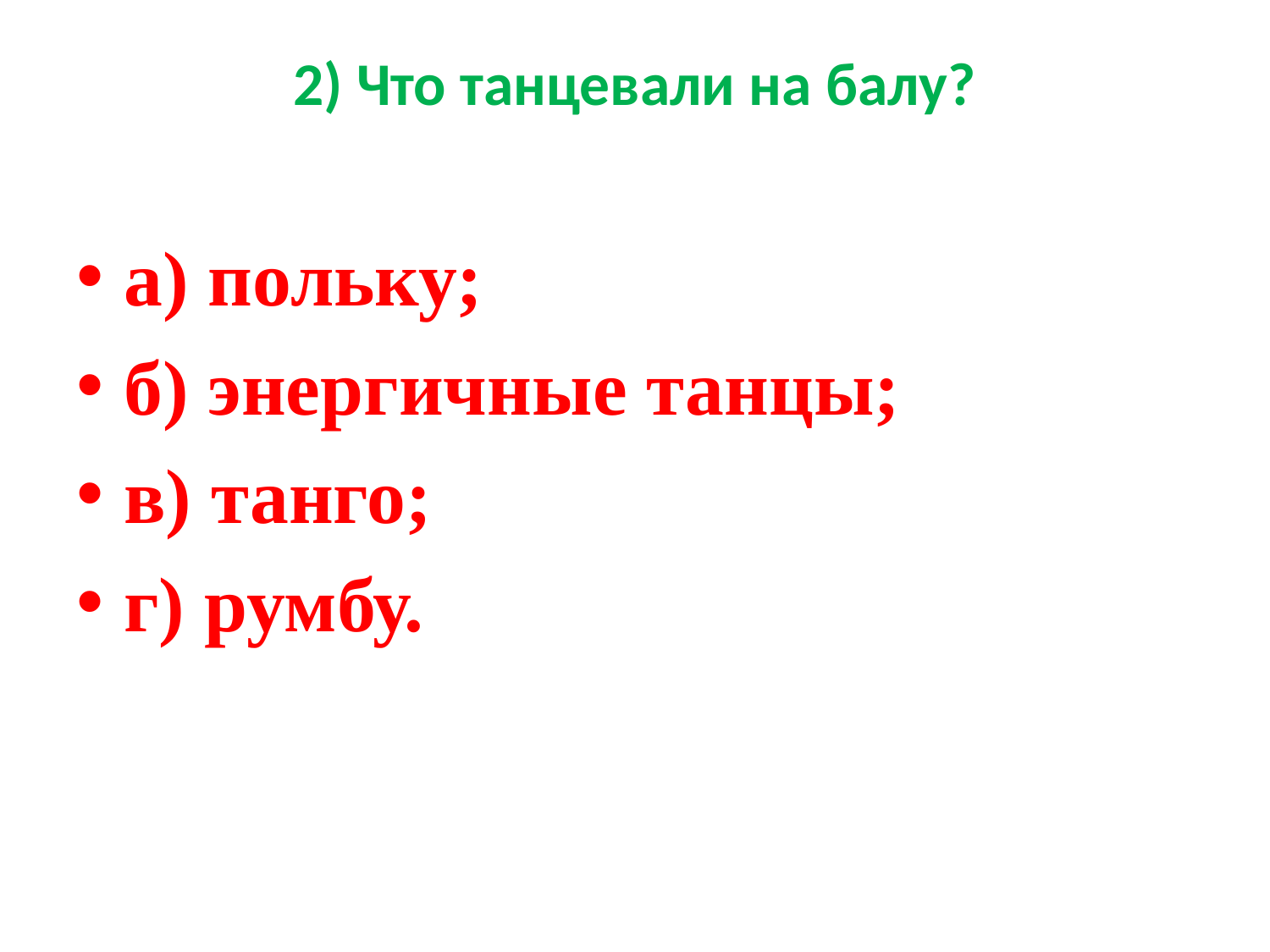

# 2) Что танцевали на балу?
а) польку;
б) энергичные танцы;
в) танго;
г) румбу.